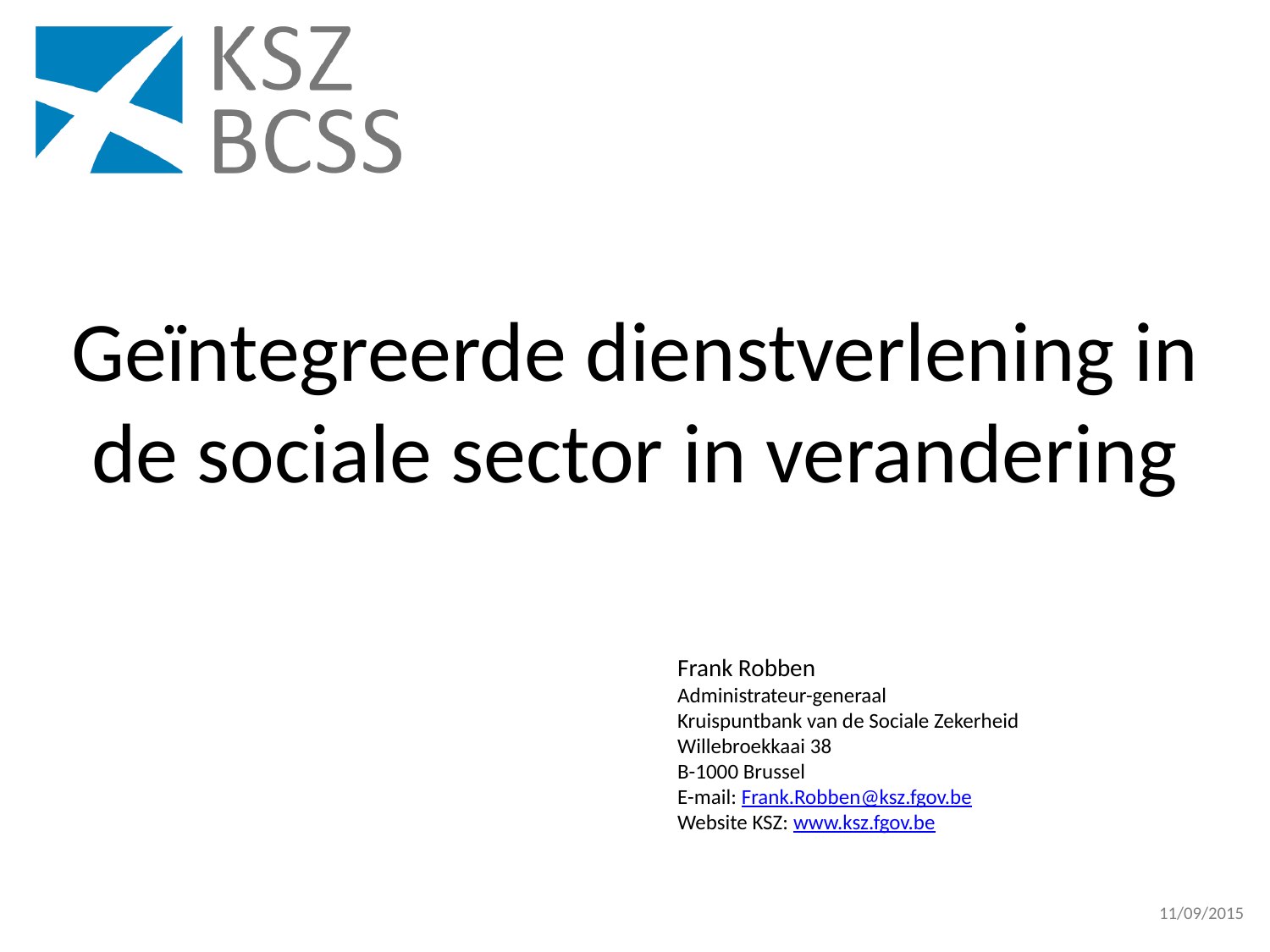

# Geïntegreerde dienstverlening in de sociale sector in verandering
11/09/2015